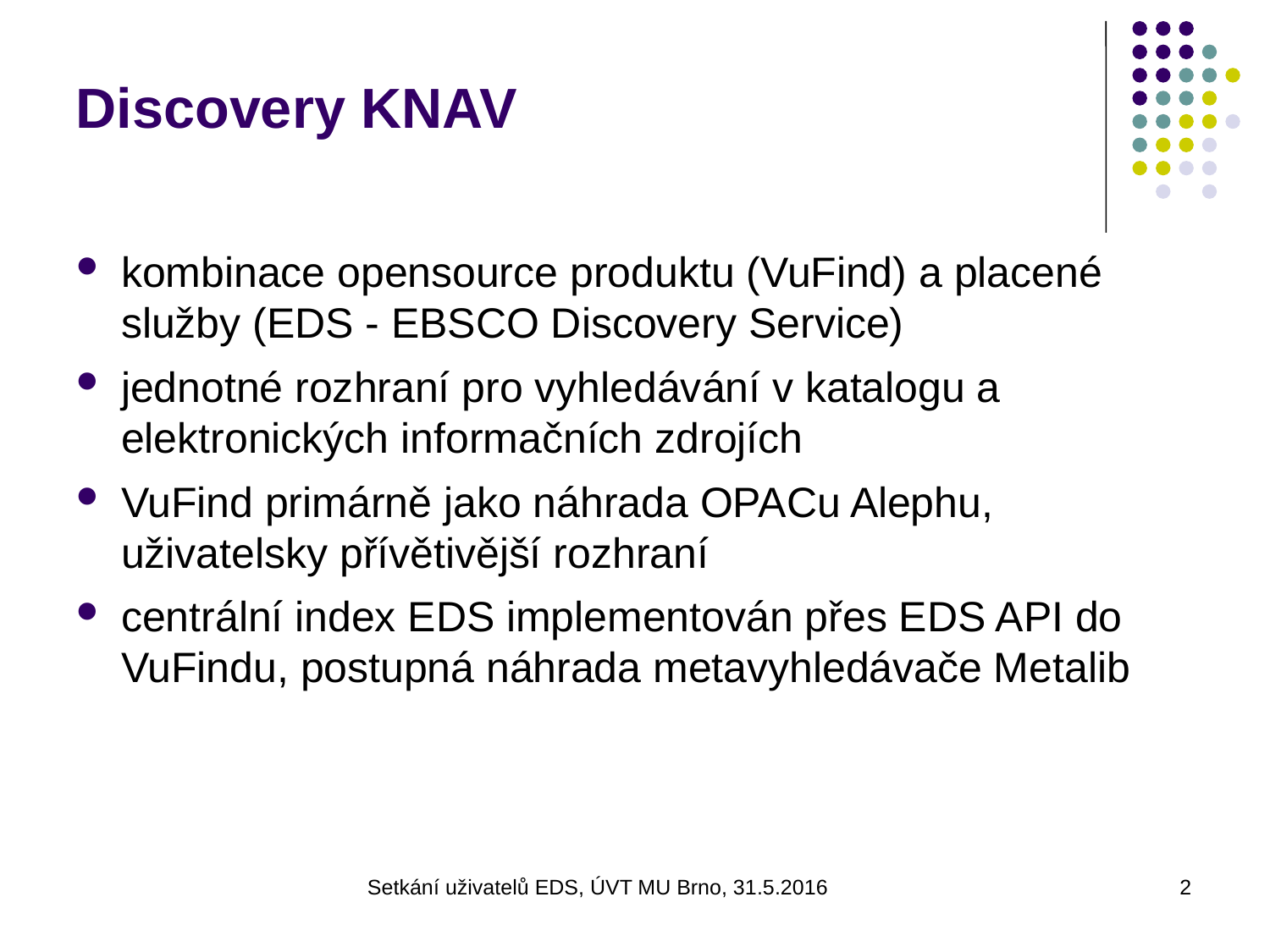

# Discovery KNAV
kombinace opensource produktu (VuFind) a placené služby (EDS - EBSCO Discovery Service)
jednotné rozhraní pro vyhledávání v katalogu a elektronických informačních zdrojích
VuFind primárně jako náhrada OPACu Alephu, uživatelsky přívětivější rozhraní
centrální index EDS implementován přes EDS API do VuFindu, postupná náhrada metavyhledávače Metalib

Setkání uživatelů EDS, ÚVT MU Brno, 31.5.2016
2